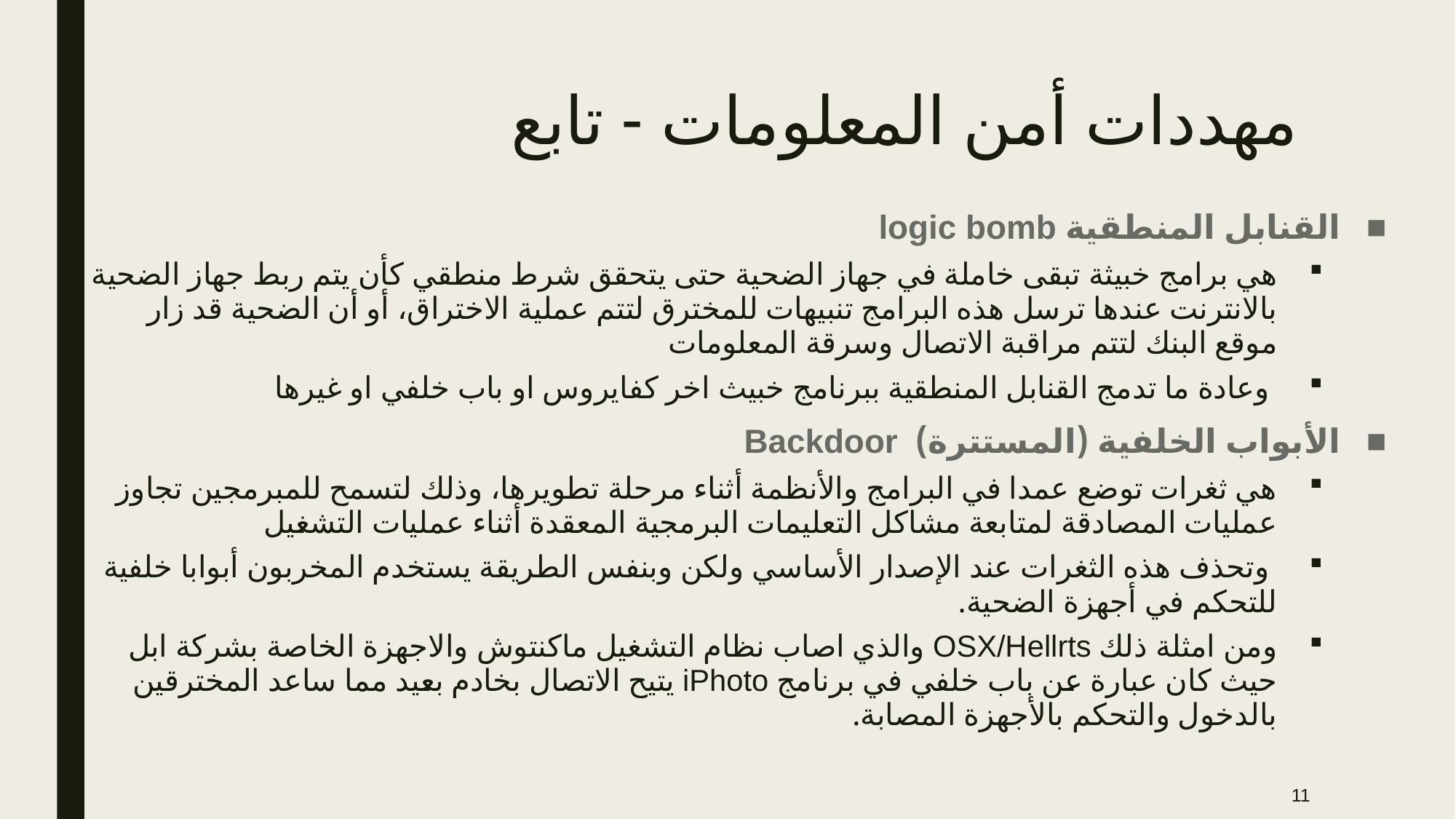

# مهددات أمن المعلومات - تابع
القنابل المنطقية logic bomb
هي برامج خبيثة تبقى خاملة في جهاز الضحية حتى يتحقق شرط منطقي كأن يتم ربط جهاز الضحية باﻻنترنت عندها ترسل هذه البرامج تنبيهات للمخترق لتتم عملية اﻻختراق، أو أن الضحية قد زار موقع البنك لتتم مراقبة اﻻتصال وسرقة المعلومات
 وعادة ما تدمج القنابل المنطقية ببرنامج خبيث اخر كفايروس او باب خلفي او غيرها
الأبواب الخلفية (المستترة)  Backdoor
هي ثغرات توضع عمدا في البرامج والأنظمة أثناء مرحلة تطويرها، وذلك لتسمح للمبرمجين تجاوز عمليات المصادقة لمتابعة مشاكل التعليمات البرمجية المعقدة أثناء عمليات التشغيل
 وتحذف هذه الثغرات عند الإصدار الأساسي ولكن وبنفس الطريقة يستخدم المخربون أبوابا خلفية للتحكم في أجهزة الضحية.
ومن امثلة ذلك OSX/Hellrts والذي اصاب نظام التشغيل ماكنتوش والاجهزة الخاصة بشركة ابل حيث كان عبارة عن باب خلفي في برنامج iPhoto يتيح الاتصال بخادم بعيد مما ساعد المخترقين بالدخول والتحكم بالأجهزة المصابة.
11